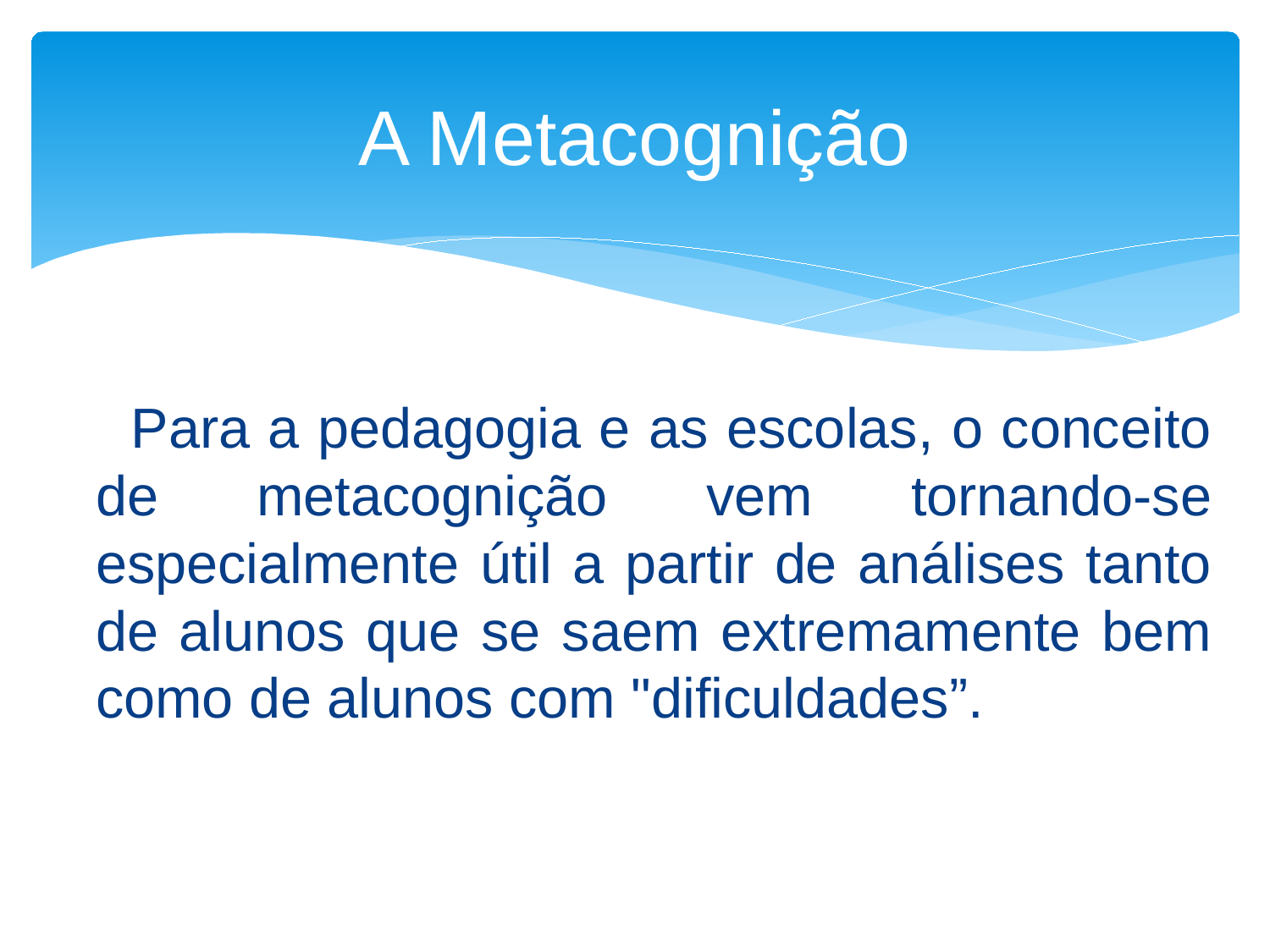

# A Metacognição

    Para a pedagogia e as escolas, o conceito de metacognição vem tornando-se especialmente útil a partir de análises tanto de alunos que se saem extremamente bem como de alunos com "dificuldades”.